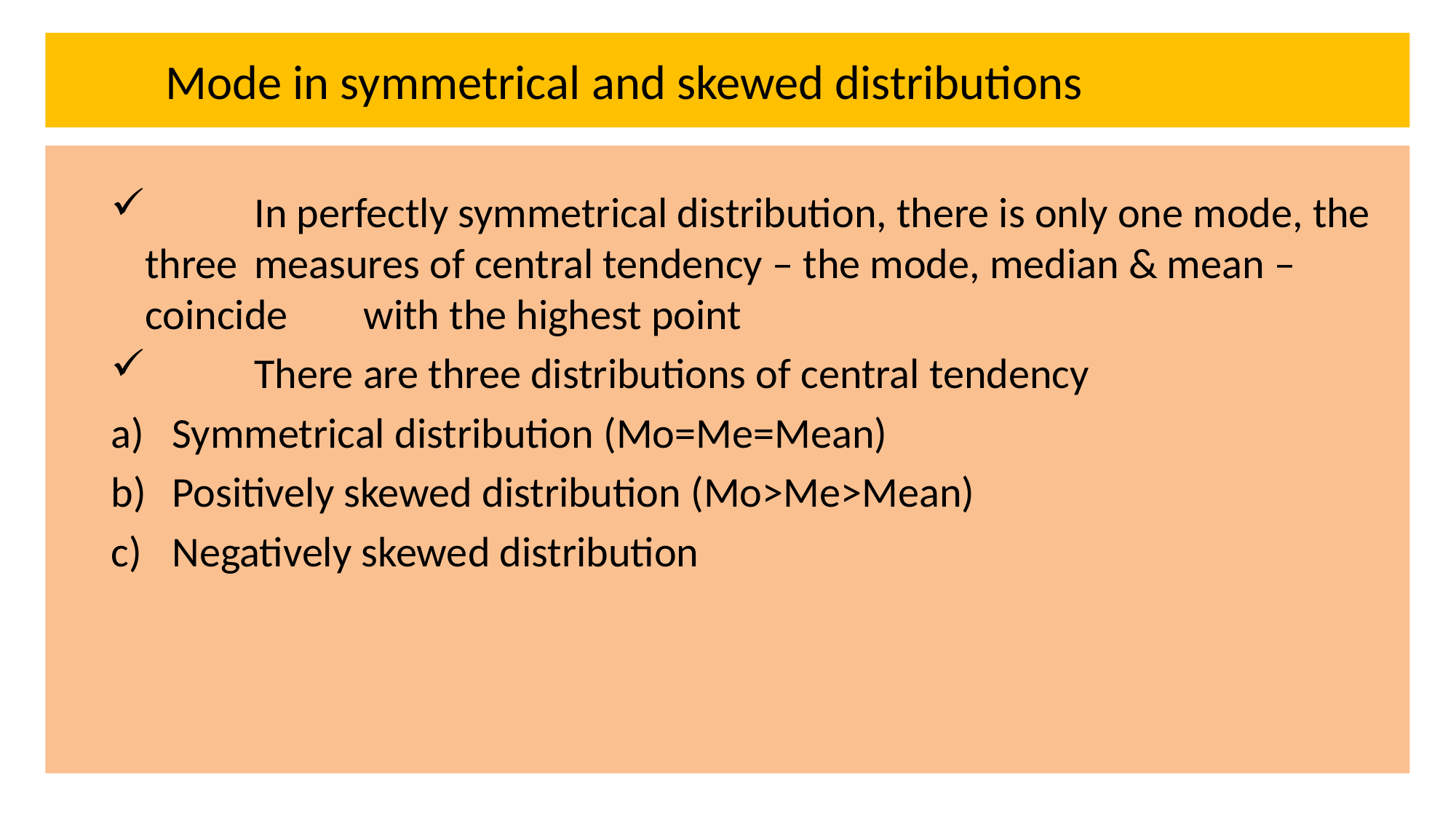

# Mode in symmetrical and skewed distributions

 	In perfectly symmetrical distribution, there is only one mode, the three 	measures of central tendency – the mode, median & mean – coincide 	with the highest point
 	There are three distributions of central tendency
Symmetrical distribution (Mo=Me=Mean)
Positively skewed distribution (Mo>Me>Mean)
Negatively skewed distribution